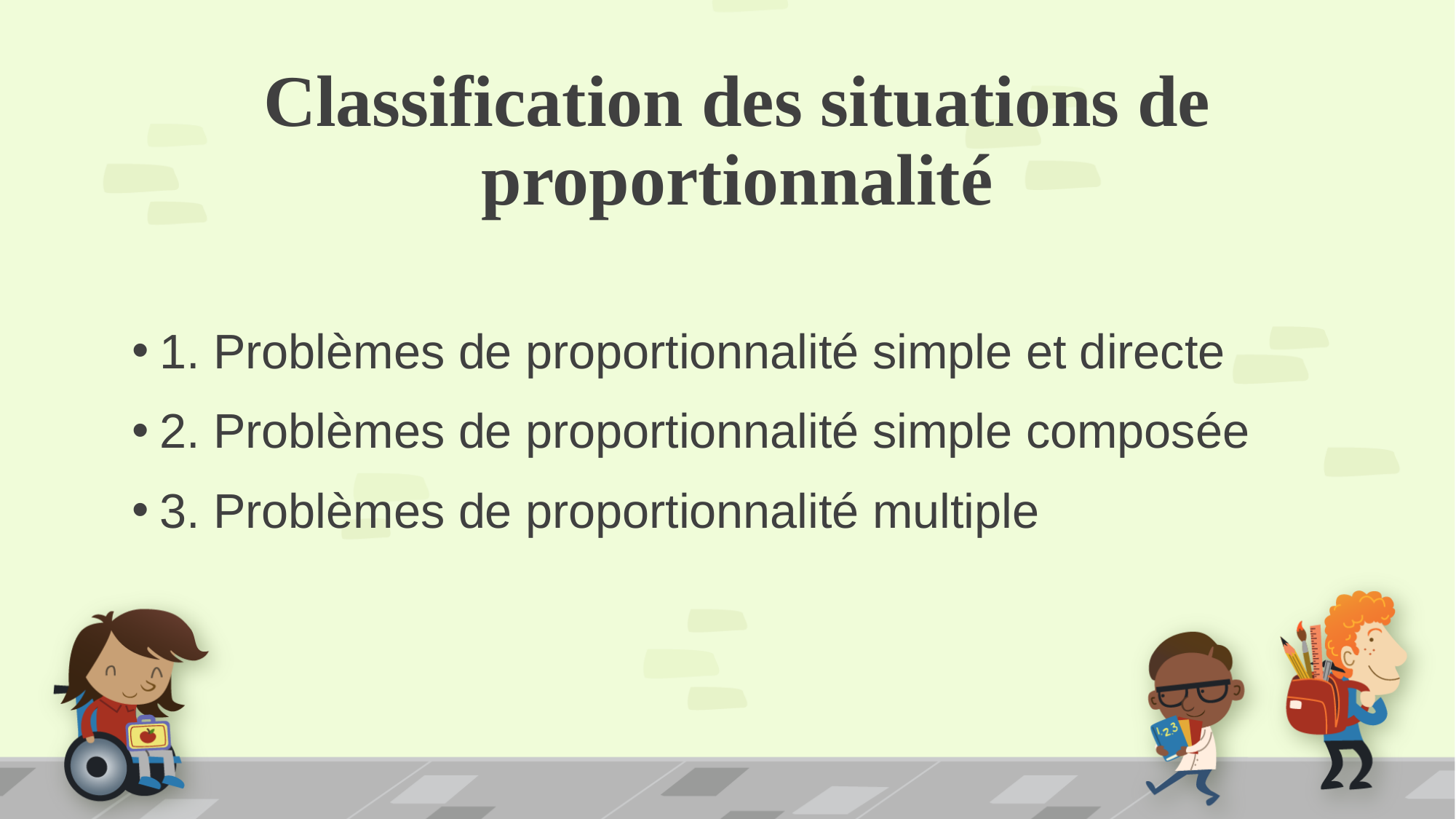

# Classification des situations de proportionnalité
1. Problèmes de proportionnalité simple et directe
2. Problèmes de proportionnalité simple composée
3. Problèmes de proportionnalité multiple